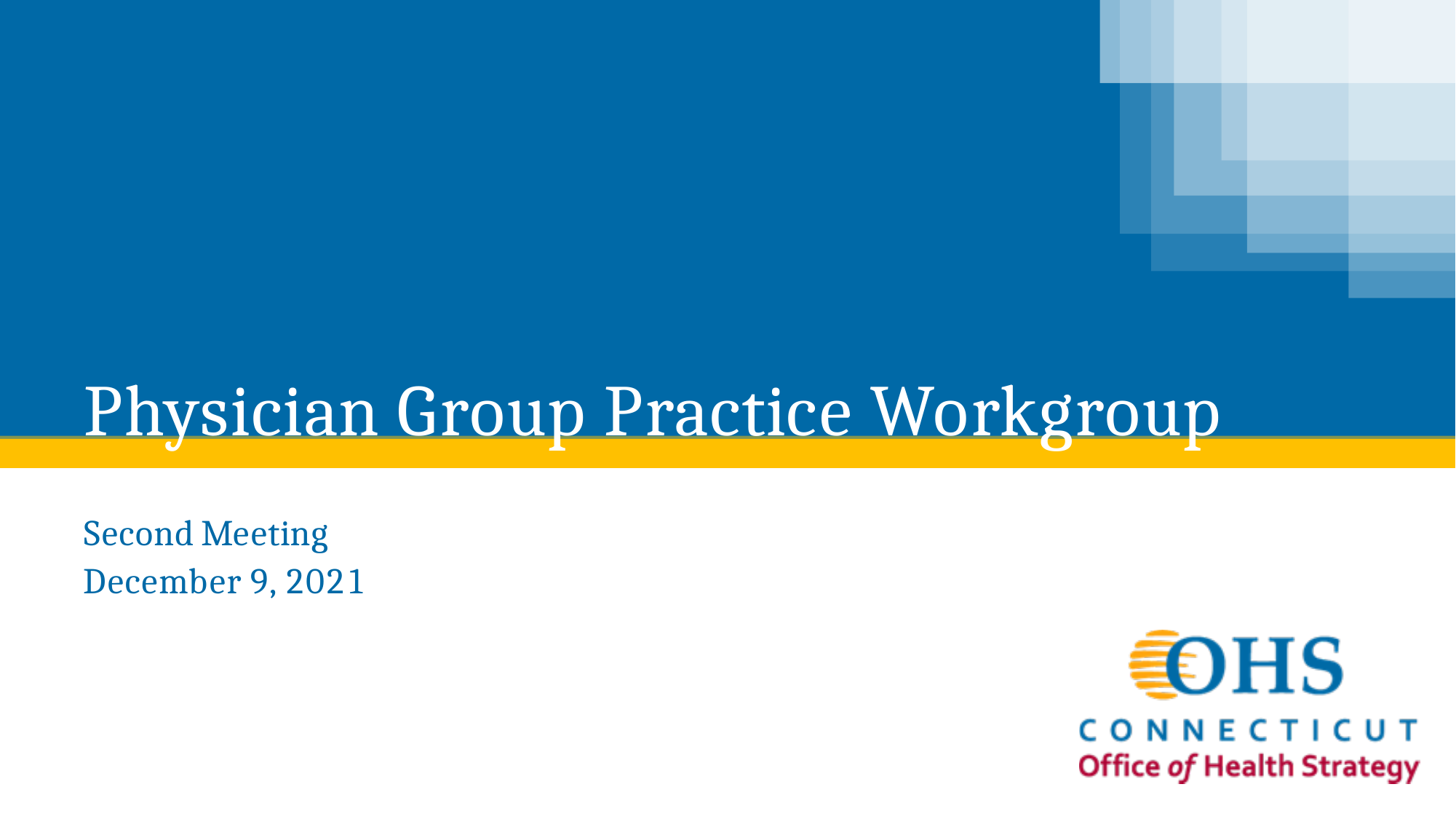

# Physician Group Practice Workgroup

Second Meeting
December 9, 2021